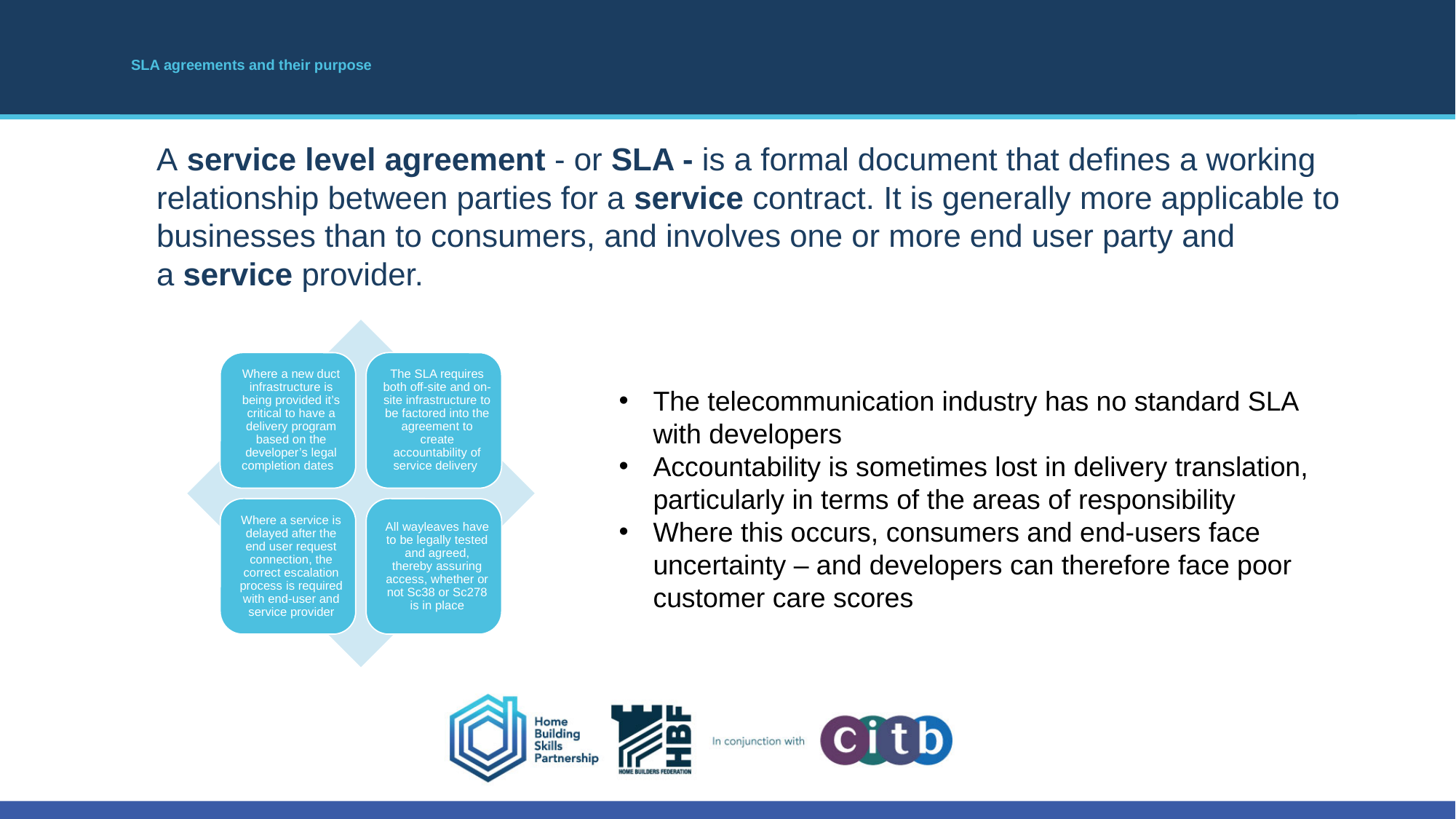

# SLA agreements and their purpose
A service level agreement - or SLA - is a formal document that defines a working relationship between parties for a service contract. It is generally more applicable to businesses than to consumers, and involves one or more end user party and a service provider.

Where a new duct infrastructure is being provided it’s critical to have a delivery program based on the developer’s legal completion dates
The SLA requires both off-site and on-site infrastructure to be factored into the agreement to create accountability of service delivery
Where a service is delayed after the end user request connection, the correct escalation process is required with end-user and service provider
All wayleaves have to be legally tested and agreed, thereby assuring access, whether or not Sc38 or Sc278 is in place
The telecommunication industry has no standard SLA with developers
Accountability is sometimes lost in delivery translation, particularly in terms of the areas of responsibility
Where this occurs, consumers and end-users face uncertainty – and developers can therefore face poor customer care scores